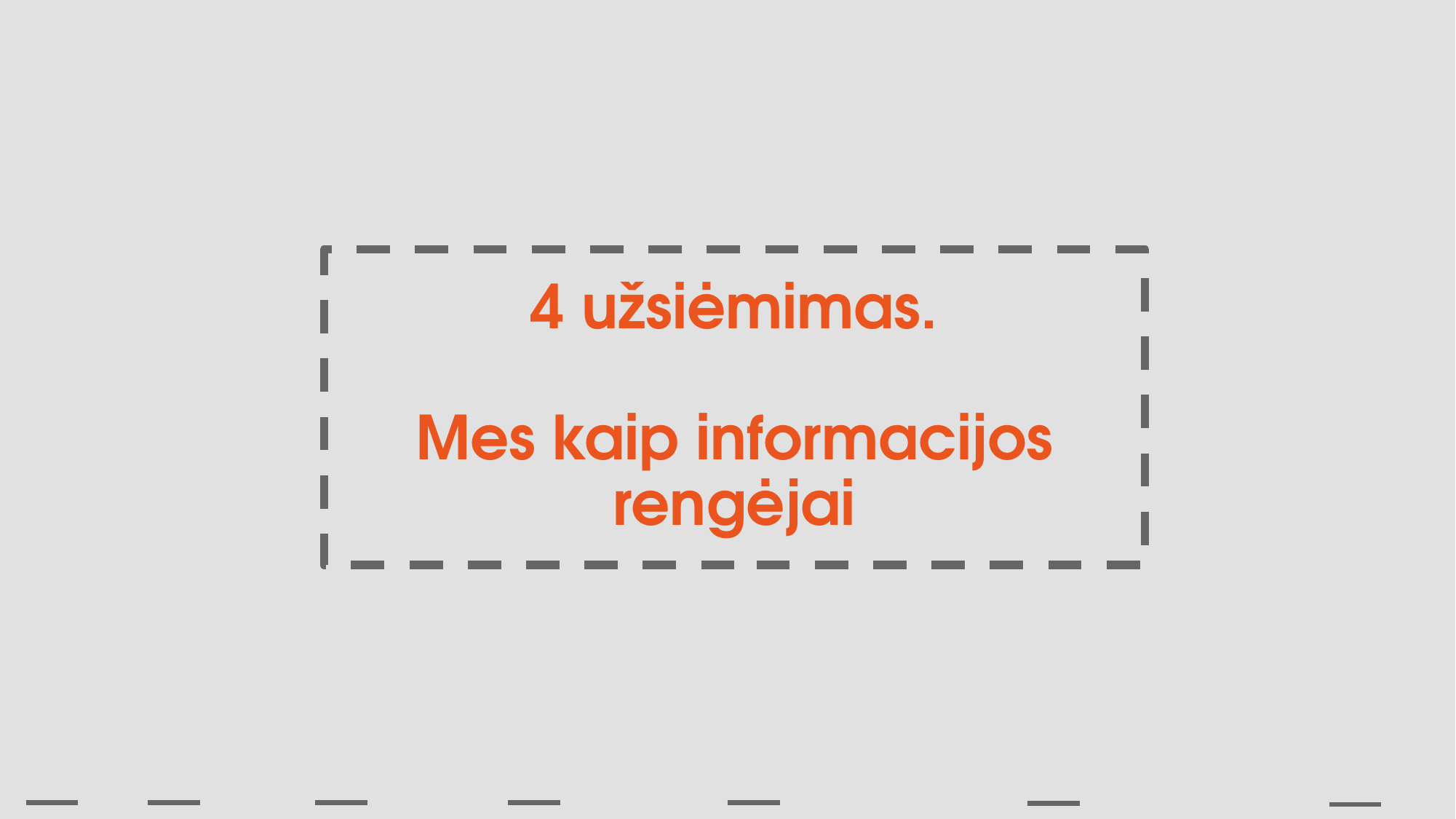

# 4 užsiėmimas. Mes kaip informacijos rengėjai